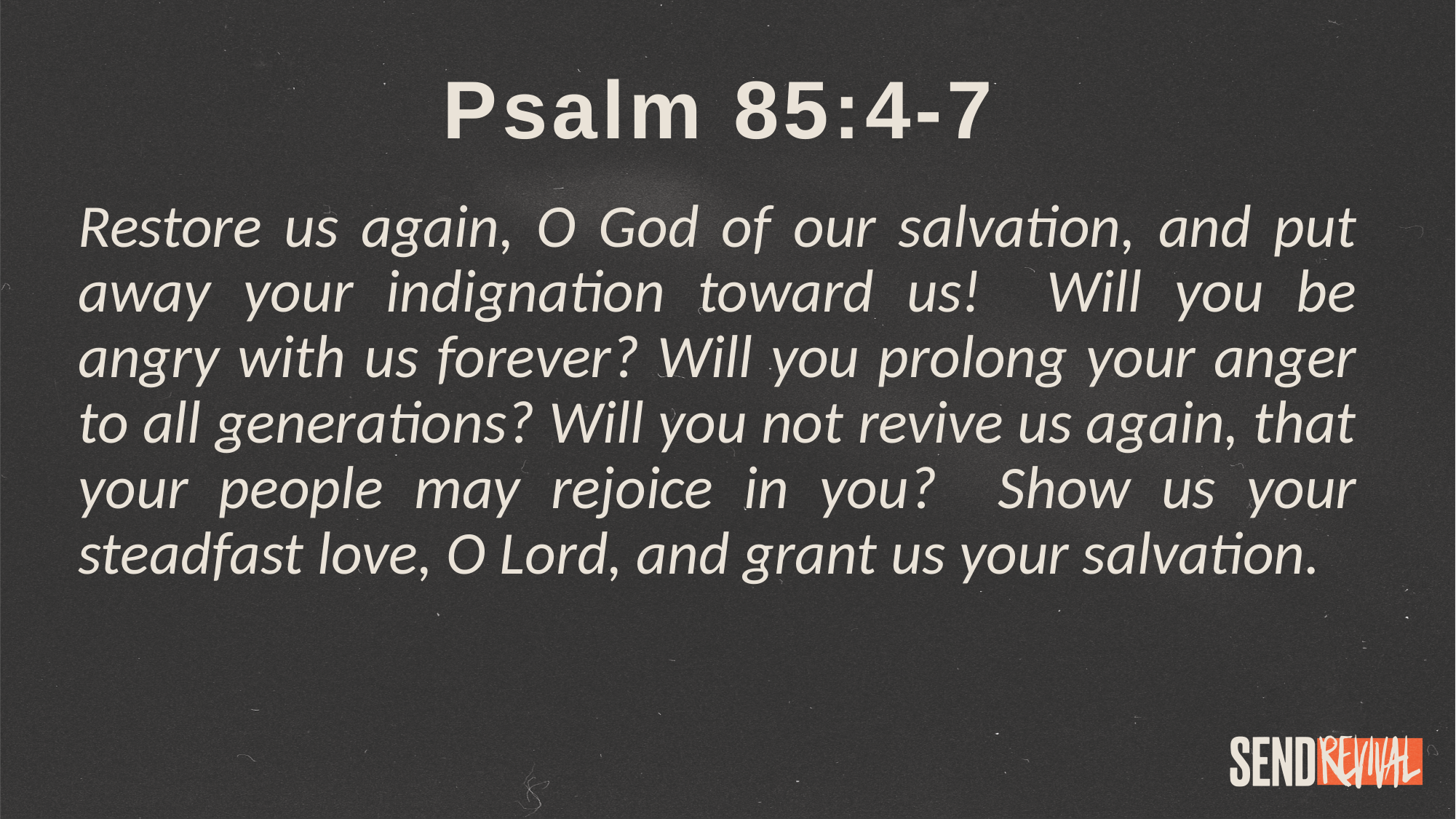

Psalm 85:4-7
Restore us again, O God of our salvation, and put away your indignation toward us!  Will you be angry with us forever? Will you prolong your anger to all generations? Will you not revive us again, that your people may rejoice in you?  Show us your steadfast love, O Lord, and grant us your salvation.